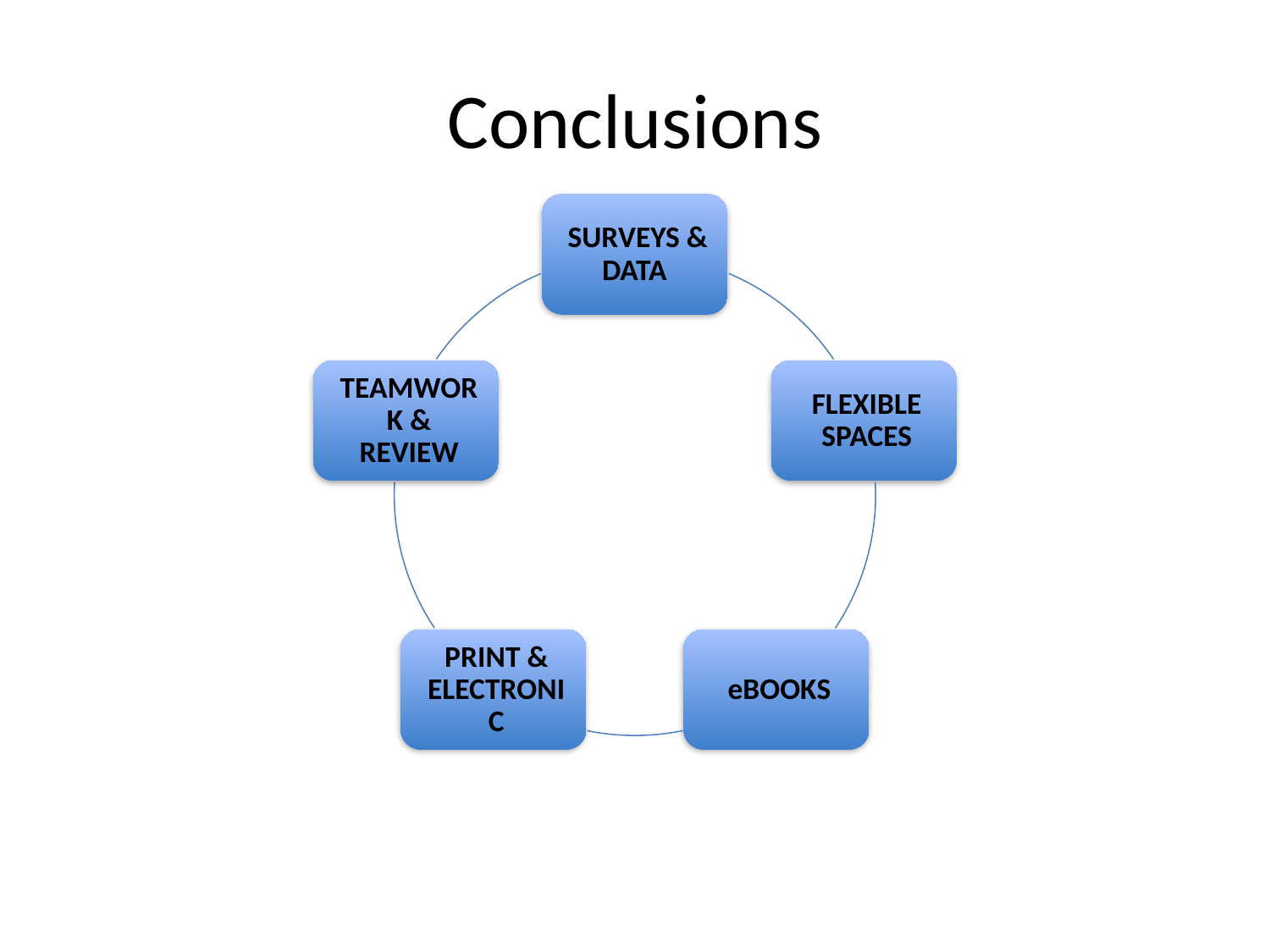

# Conclusions
SURVEYS & DATA
FLEXIBLE SPACES
eBOOKS
PRINT & ELECTRONIC
TEAMWORK & REVIEW